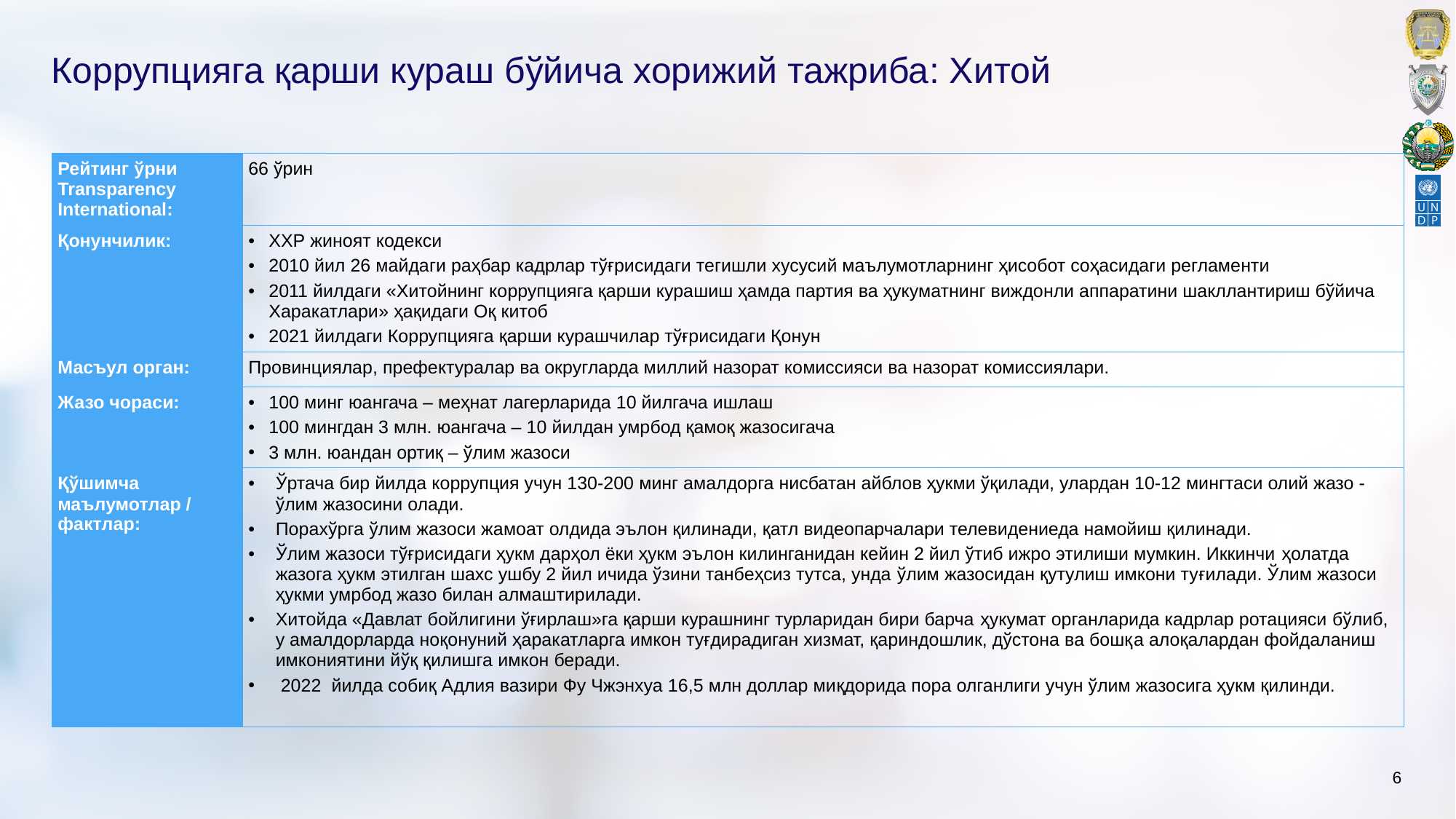

# Коррупцияга қарши кураш бўйича хорижий тажриба: Хитой
| Рейтинг ўрни Transparency International: | 66 ўрин |
| --- | --- |
| Қонунчилик: | ХХР жиноят кодекси 2010 йил 26 майдаги раҳбар кадрлар тўғрисидаги тегишли хусусий маълумотларнинг ҳисобот соҳасидаги регламенти 2011 йилдаги «Хитойнинг коррупцияга қарши курашиш ҳамда партия ва ҳукуматнинг виждонли аппаратини шакллантириш бўйича Харакатлари» ҳақидаги Оқ китоб 2021 йилдаги Коррупцияга қарши курашчилар тўғрисидаги Қонун |
| Масъул орган: | Провинциялар, префектуралар ва округларда миллий назорат комиссияси ва назорат комиссиялари. |
| Жазо чораси: | 100 минг юангача – меҳнат лагерларида 10 йилгача ишлаш 100 мингдан 3 млн. юангача – 10 йилдан умрбод қамоқ жазосигача 3 млн. юандан ортиқ – ўлим жазоси |
| Қўшимча маълумотлар / фактлар: | Ўртача бир йилда коррупция учун 130-200 минг амалдорга нисбатан айблов ҳукми ўқилади, улардан 10-12 мингтаси олий жазо - ўлим жазосини олади. Порахўрга ўлим жазоси жамоат олдида эълон қилинади, қатл видеопарчалари телевидениеда намойиш қилинади. Ўлим жазоси тўғрисидаги ҳукм дарҳол ёки ҳукм эълон килинганидан кейин 2 йил ўтиб ижро этилиши мумкин. Иккинчи ҳолатда жазога ҳукм этилган шахс ушбу 2 йил ичида ўзини танбеҳсиз тутса, унда ўлим жазосидан қутулиш имкони туғилади. Ўлим жазоси ҳукми умрбод жазо билан алмаштирилади. Хитойда «Давлат бойлигини ўғирлаш»га қарши курашнинг турларидан бири барча ҳукумат органларида кадрлар ротацияси бўлиб, у амалдорларда ноқонуний ҳаракатларга имкон туғдирадиган хизмат, қариндошлик, дўстона ва бошқа алоқалардан фойдаланиш имкониятини йўқ қилишга имкон беради. 2022 йилда собиқ Адлия вазири Фу Чжэнхуа 16,5 млн доллар миқдорида пора олганлиги учун ўлим жазосига ҳукм қилинди. |